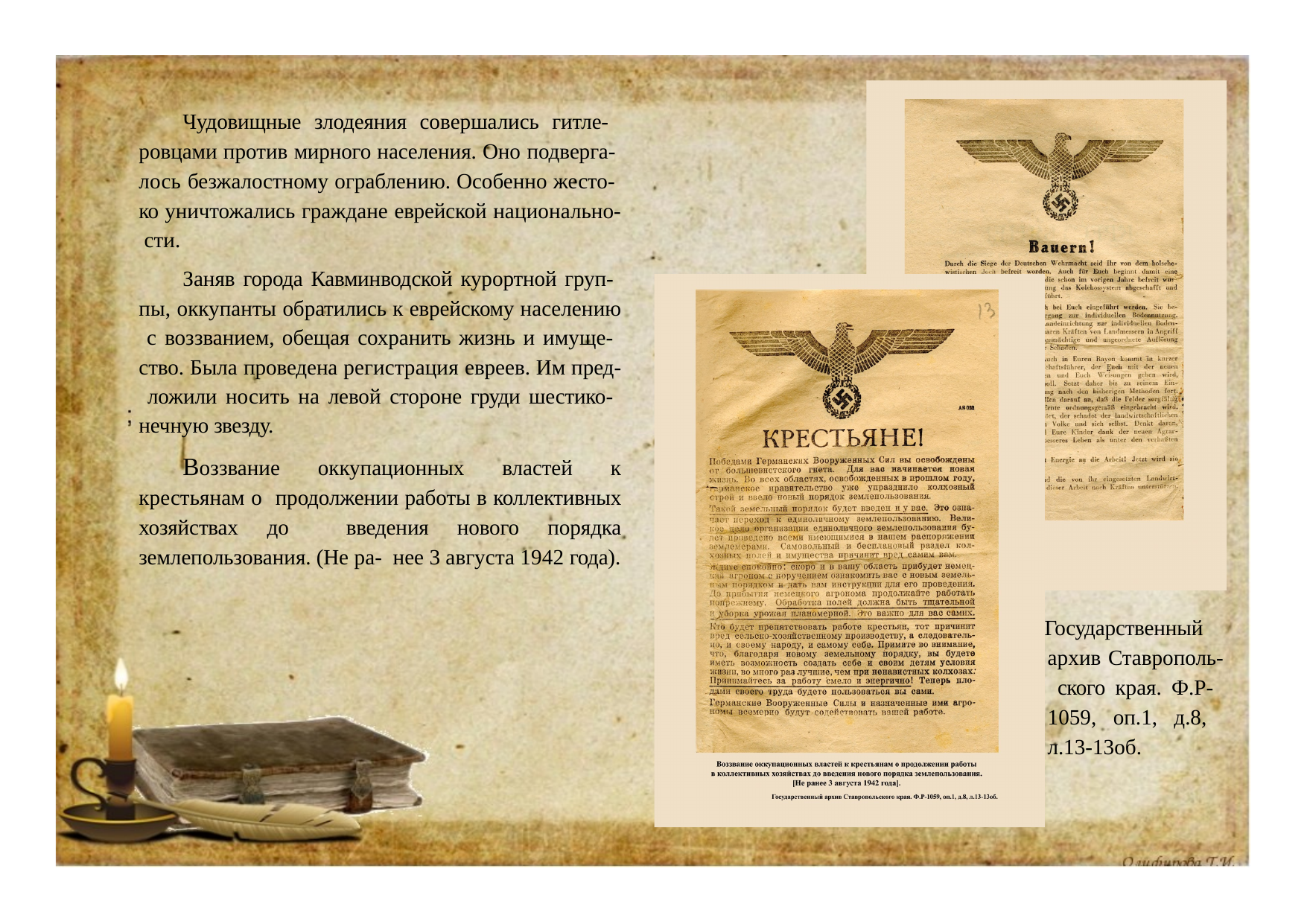

Чудовищные злодеяния совершались гитле-  ровцами против мирного населения. Оно подверга-  лось безжалостному ограблению. Особенно жесто-  ко уничтожались граждане еврейской национально-  сти.
Заняв города Кавминводской курортной груп-  пы, оккупанты обратились к еврейскому населению  с воззванием, обещая сохранить жизнь и имуще-  ство. Была проведена регистрация евреев. Им пред-  ложили носить на левой стороне груди шестико-  нечную звезду.
Воззвание оккупационных властей к крестьянам о  продолжении работы в коллективных хозяйствах до  введения нового порядка землепользования. (Не ра-  нее 3 августа 1942 года).

Государственный
архив Ставрополь-  ского края. Ф.Р-  1059, оп.1, д.8,  л.13-13об.